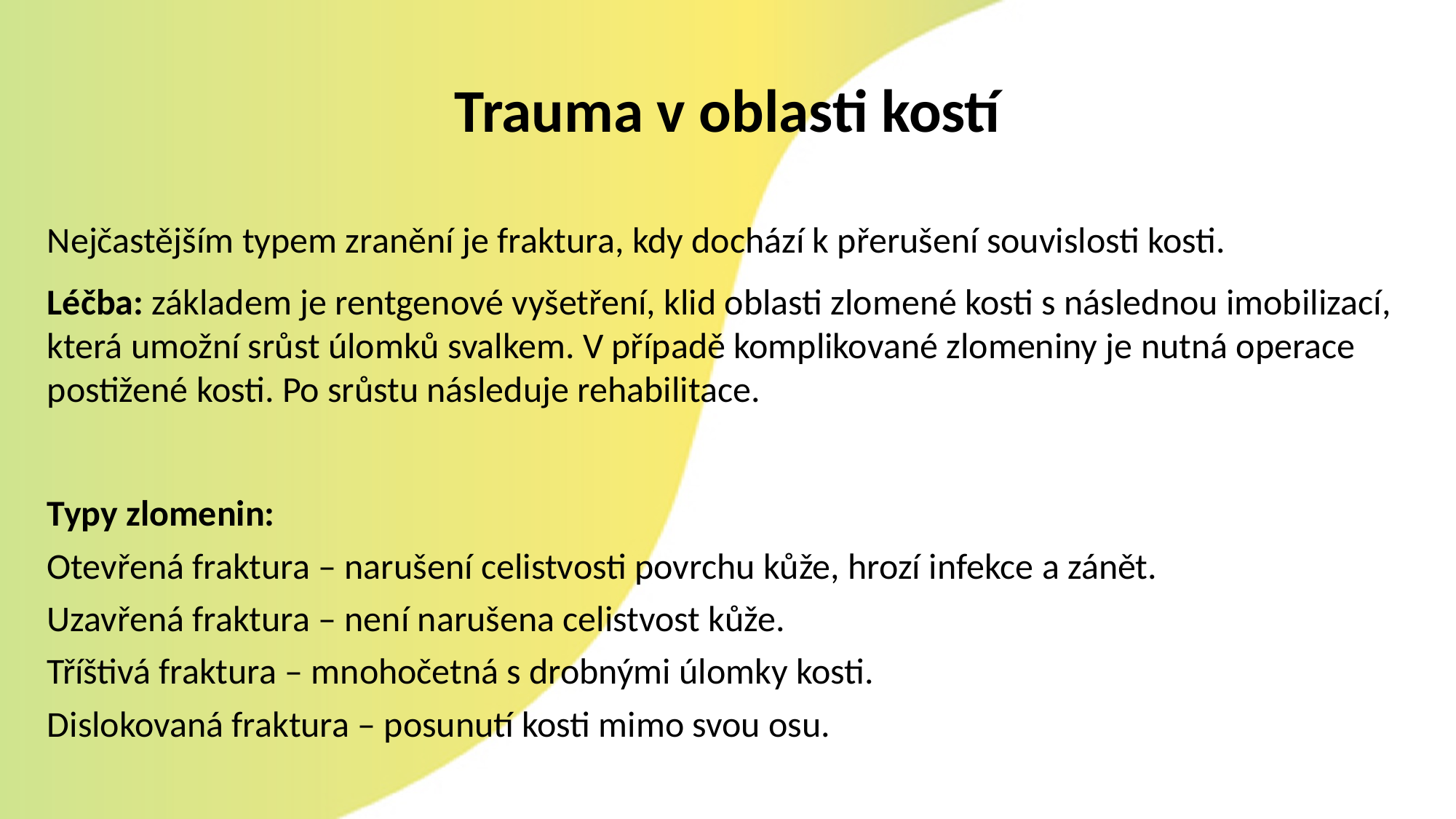

Trauma v oblasti kostí
Nejčastějším typem zranění je fraktura, kdy dochází k přerušení souvislosti kosti.
Léčba: základem je rentgenové vyšetření, klid oblasti zlomené kosti s následnou imobilizací, která umožní srůst úlomků svalkem. V případě komplikované zlomeniny je nutná operace postižené kosti. Po srůstu následuje rehabilitace.

Typy zlomenin:
Otevřená fraktura – narušení celistvosti povrchu kůže, hrozí infekce a zánět.
Uzavřená fraktura – není narušena celistvost kůže.
Tříštivá fraktura – mnohočetná s drobnými úlomky kosti.
Dislokovaná fraktura – posunutí kosti mimo svou osu.